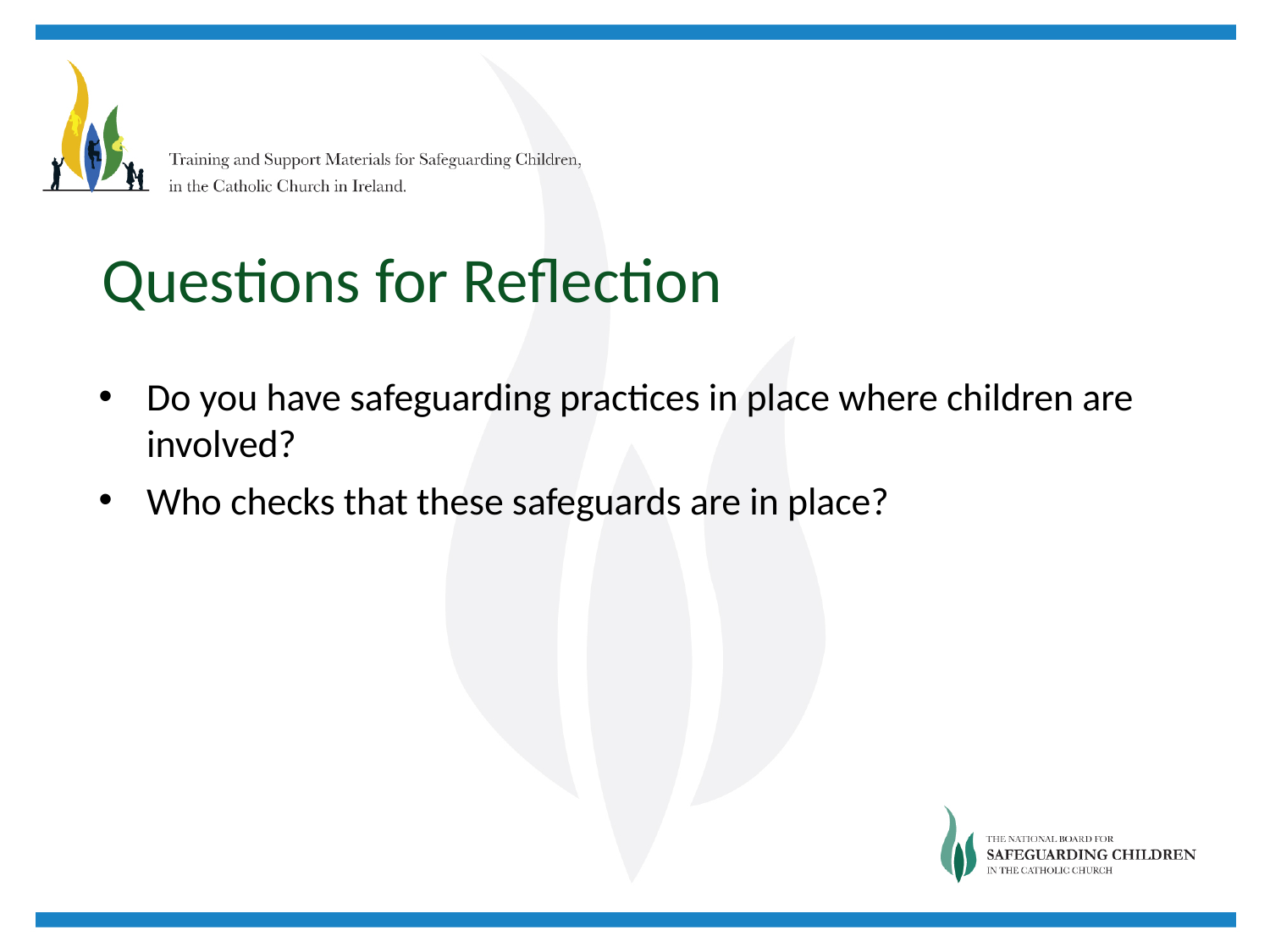

Questions for Reflection
Do you have safeguarding practices in place where children are involved?
Who checks that these safeguards are in place?